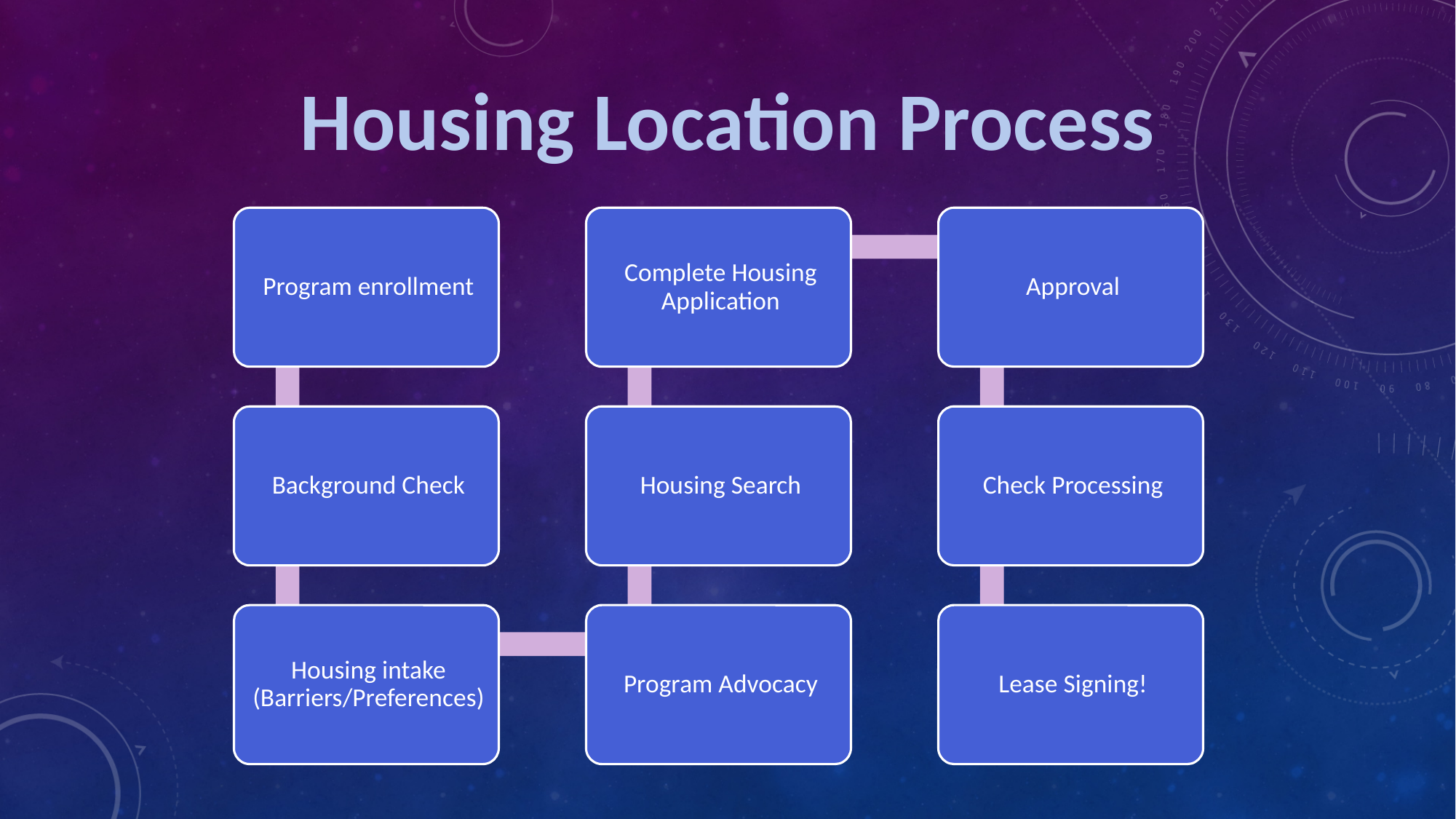

Housing Location Process
Program enrollment
Background Check
Housing intake (Barriers/Preferences)
Program Advocacy
Housing Search
Complete Housing Application
Approval
Check Processing
Lease Signing!